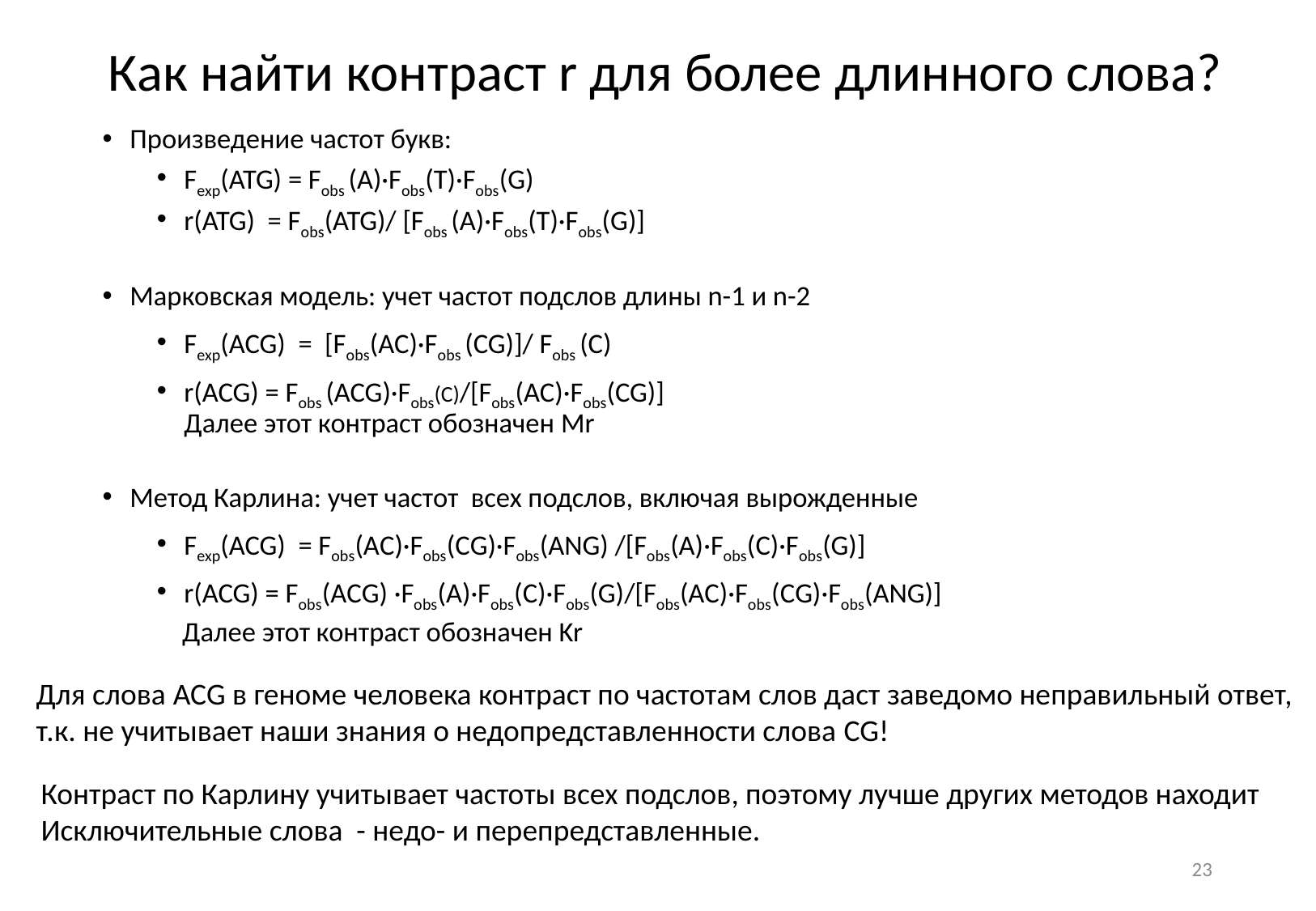

# Как найти контраст r для более длинного слова?
Произведение частот букв:
Fexp(ATG) = Fobs (A)·Fobs(T)·Fobs(G)
r(ATG)  = Fobs(ATG)/ [Fobs (A)·Fobs(T)·Fobs(G)]
Марковская модель: учет частот подслов длины n-1 и n-2
Fexp(ACG)  =  [Fobs(AC)·Fobs (CG)]/ Fobs (C)
r(ACG) = Fobs (ACG)·Fobs(C)/[Fobs(AC)·Fobs(CG)]
Далее этот контраст обозначен Mr
Метод Карлина: учет частот  всех подслов, включая вырожденные
Fexp(ACG)  = Fobs(AС)·Fobs(СG)·Fobs(ANG) /[Fobs(A)·Fobs(С)·Fobs(G)]
r(ACG) = Fobs(AСG) ·Fobs(A)·Fobs(С)·Fobs(G)/[Fobs(AС)·Fobs(СG)·Fobs(ANG)]
     Далее этот контраст обозначен Kr
Для слова ACG в геноме человека контраст по частотам слов даст заведомо неправильный ответ,
т.к. не учитывает наши знания о недопредставленности слова CG!
Контраст по Карлину учитывает частоты всех подслов, поэтому лучше других методов находит
Исключительные слова  - недо- и перепредставленные.
23